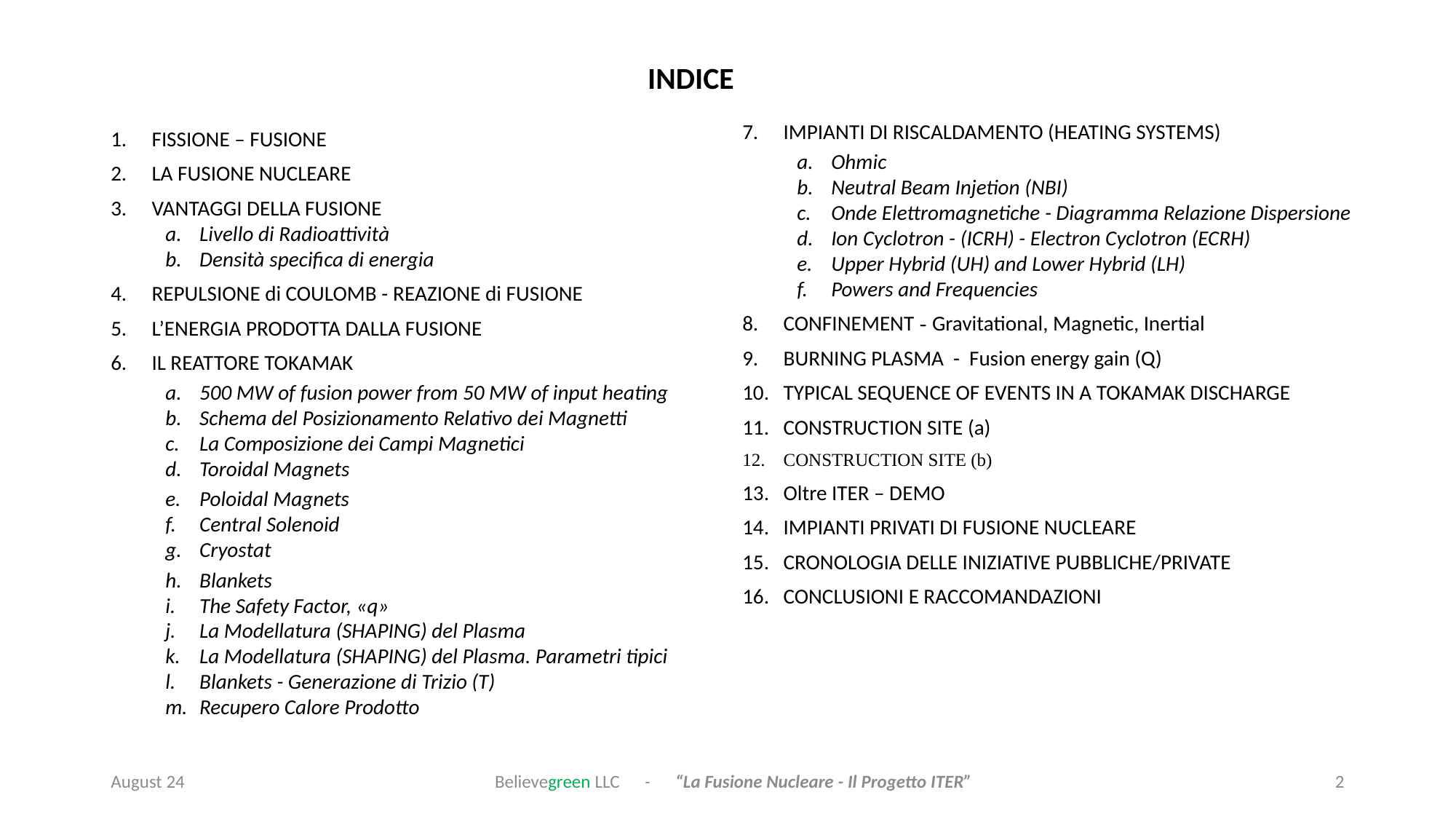

INDICE
FISSIONE – FUSIONE
LA FUSIONE NUCLEARE
VANTAGGI DELLA FUSIONE
Livello di Radioattività
Densità specifica di energia
REPULSIONE di COULOMB - REAZIONE di FUSIONE
L’ENERGIA PRODOTTA DALLA FUSIONE
IL REATTORE TOKAMAK
500 MW of fusion power from 50 MW of input heating
Schema del Posizionamento Relativo dei Magnetti
La Composizione dei Campi Magnetici
Toroidal Magnets
Poloidal Magnets
Central Solenoid
Cryostat
Blankets
The Safety Factor, «q»
La Modellatura (SHAPING) del Plasma
La Modellatura (SHAPING) del Plasma. Parametri tipici
Blankets - Generazione di Trizio (T)
Recupero Calore Prodotto
IMPIANTI DI RISCALDAMENTO (HEATING SYSTEMS)
Ohmic
Neutral Beam Injetion (NBI)
Onde Elettromagnetiche - Diagramma Relazione Dispersione
Ion Cyclotron - (ICRH) - Electron Cyclotron (ECRH)
Upper Hybrid (UH) and Lower Hybrid (LH)
Powers and Frequencies
CONFINEMENT - Gravitational, Magnetic, Inertial
BURNING PLASMA  -  Fusion energy gain (Q)
TYPICAL SEQUENCE OF EVENTS IN A TOKAMAK DISCHARGE
CONSTRUCTION SITE (a)
CONSTRUCTION SITE (b)
Oltre ITER – DEMO
IMPIANTI PRIVATI DI FUSIONE NUCLEARE
CRONOLOGIA DELLE INIZIATIVE PUBBLICHE/PRIVATE
CONCLUSIONI E RACCOMANDAZIONI
August 24
Believegreen LLC      -      “La Fusione Nucleare - Il Progetto ITER”
2